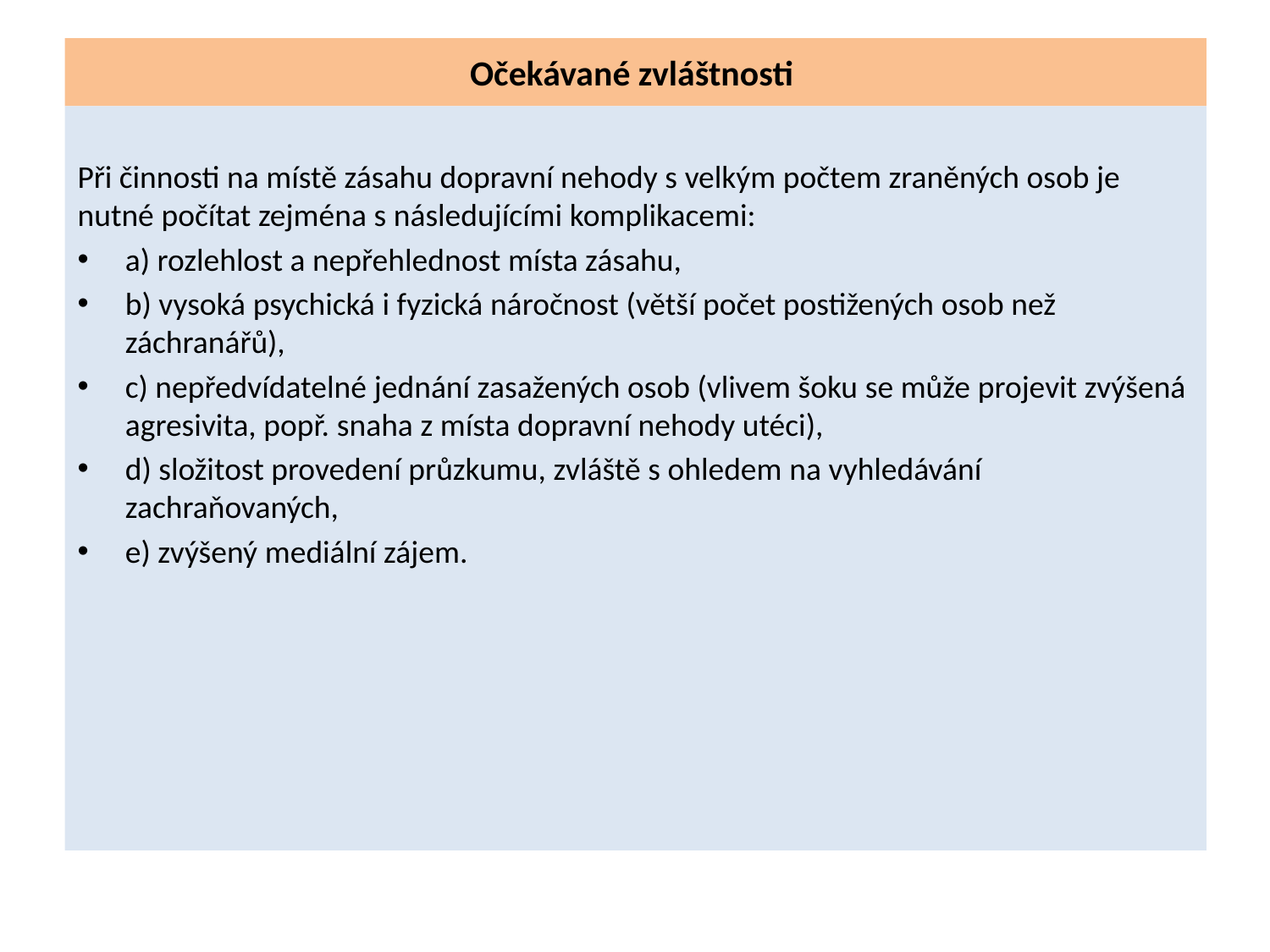

# Očekávané zvláštnosti

Při činnosti na místě zásahu dopravní nehody s velkým počtem zraněných osob je nutné počítat zejména s následujícími komplikacemi:
a) rozlehlost a nepřehlednost místa zásahu,
b) vysoká psychická i fyzická náročnost (větší počet postižených osob než záchranářů),
c) nepředvídatelné jednání zasažených osob (vlivem šoku se může projevit zvýšená agresivita, popř. snaha z místa dopravní nehody utéci),
d) složitost provedení průzkumu, zvláště s ohledem na vyhledávání zachraňovaných,
e) zvýšený mediální zájem.